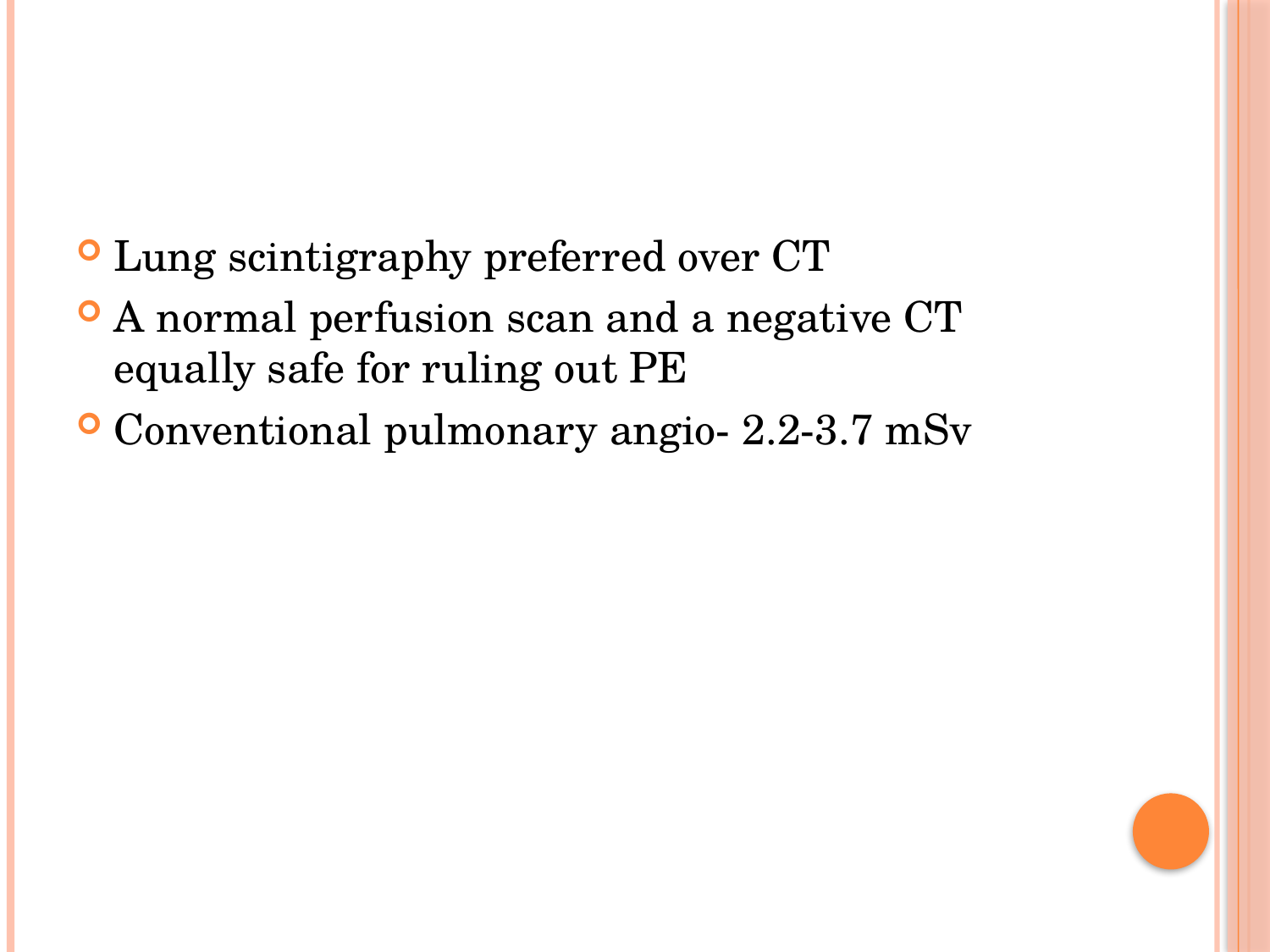

#
Lung scintigraphy preferred over CT
A normal perfusion scan and a negative CT equally safe for ruling out PE
Conventional pulmonary angio- 2.2-3.7 mSv